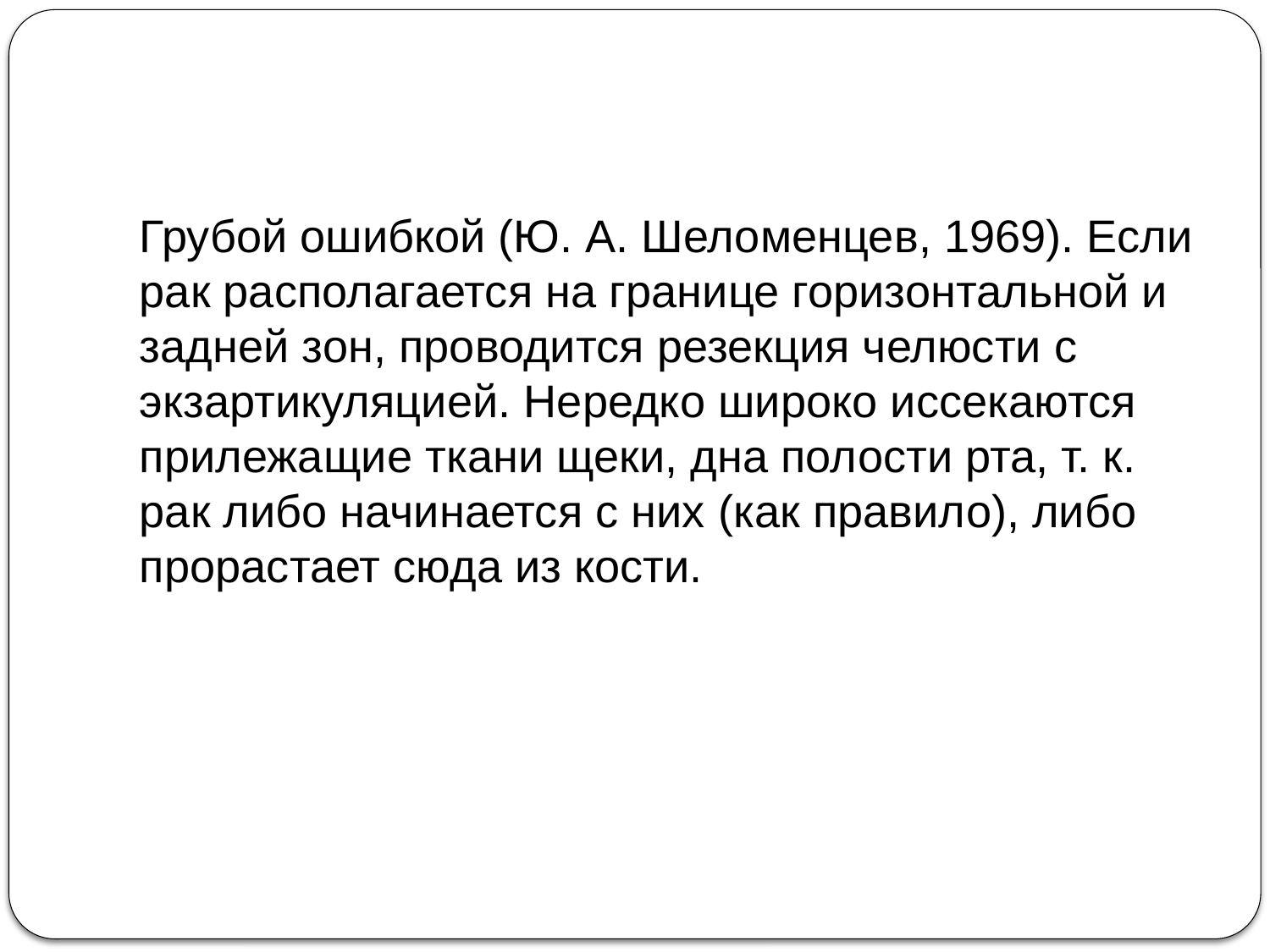

#
Грубой ошибкой (Ю. А. Шеломенцев, 1969). Если рак располагается на границе горизонтальной и задней зон, проводится резекция челюсти с экзартикуляцией. Нередко широко иссекаются прилежащие ткани щеки, дна полости рта, т. к. рак либо начинается с них (как правило), либо прорастает сюда из кости.